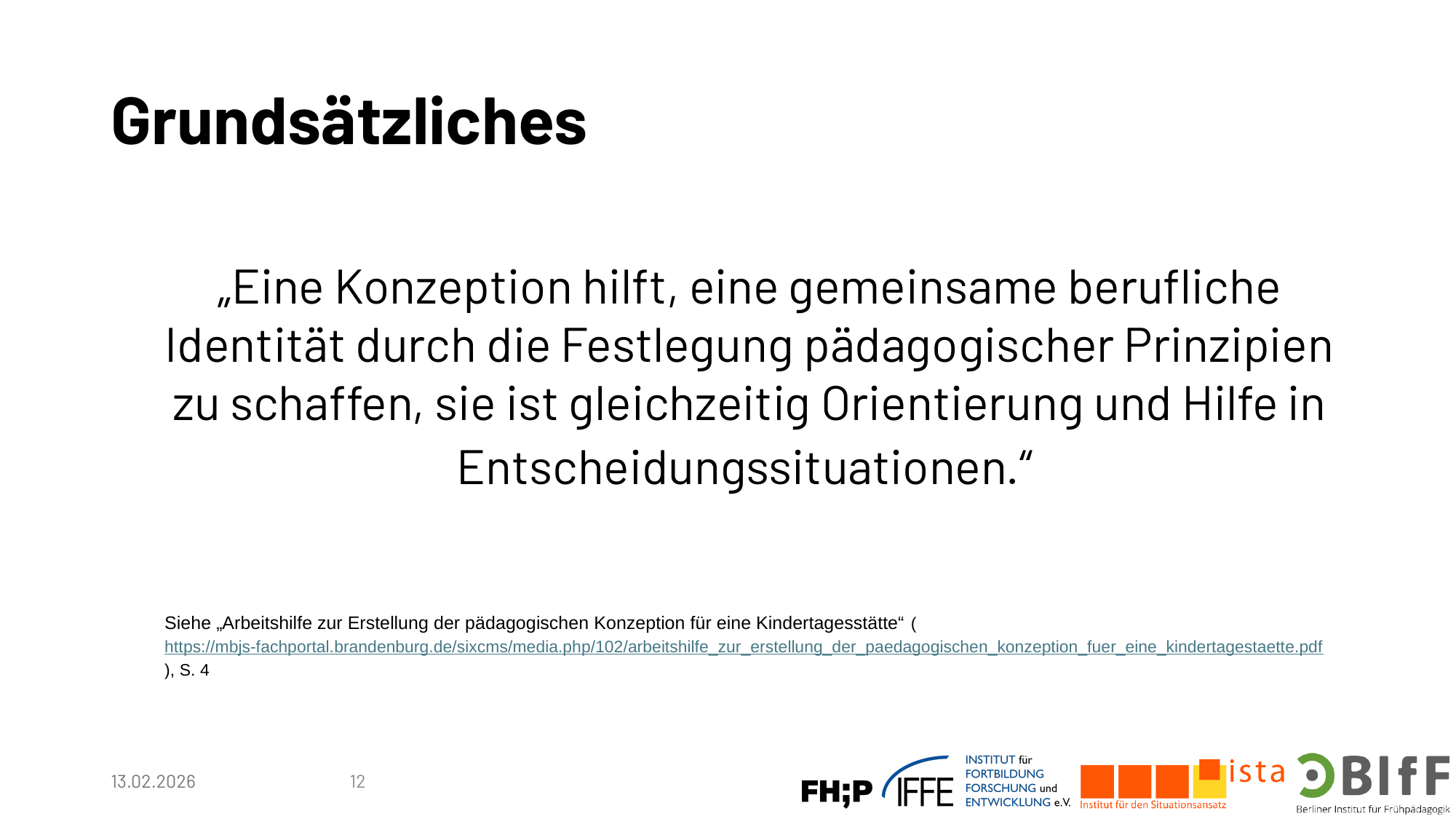

# Grundsätzliches
„Eine Konzeption hilft, eine gemeinsame berufliche Identität durch die Festlegung pädagogischer Prinzipien zu schaffen, sie ist gleichzeitig Orientierung und Hilfe in Entscheidungssituationen.“
Siehe „Arbeitshilfe zur Erstellung der pädagogischen Konzeption für eine Kindertagesstätte“ (https://mbjs-fachportal.brandenburg.de/sixcms/media.php/102/arbeitshilfe_zur_erstellung_der_paedagogischen_konzeption_fuer_eine_kindertagestaette.pdf), S. 4
13.02.2026